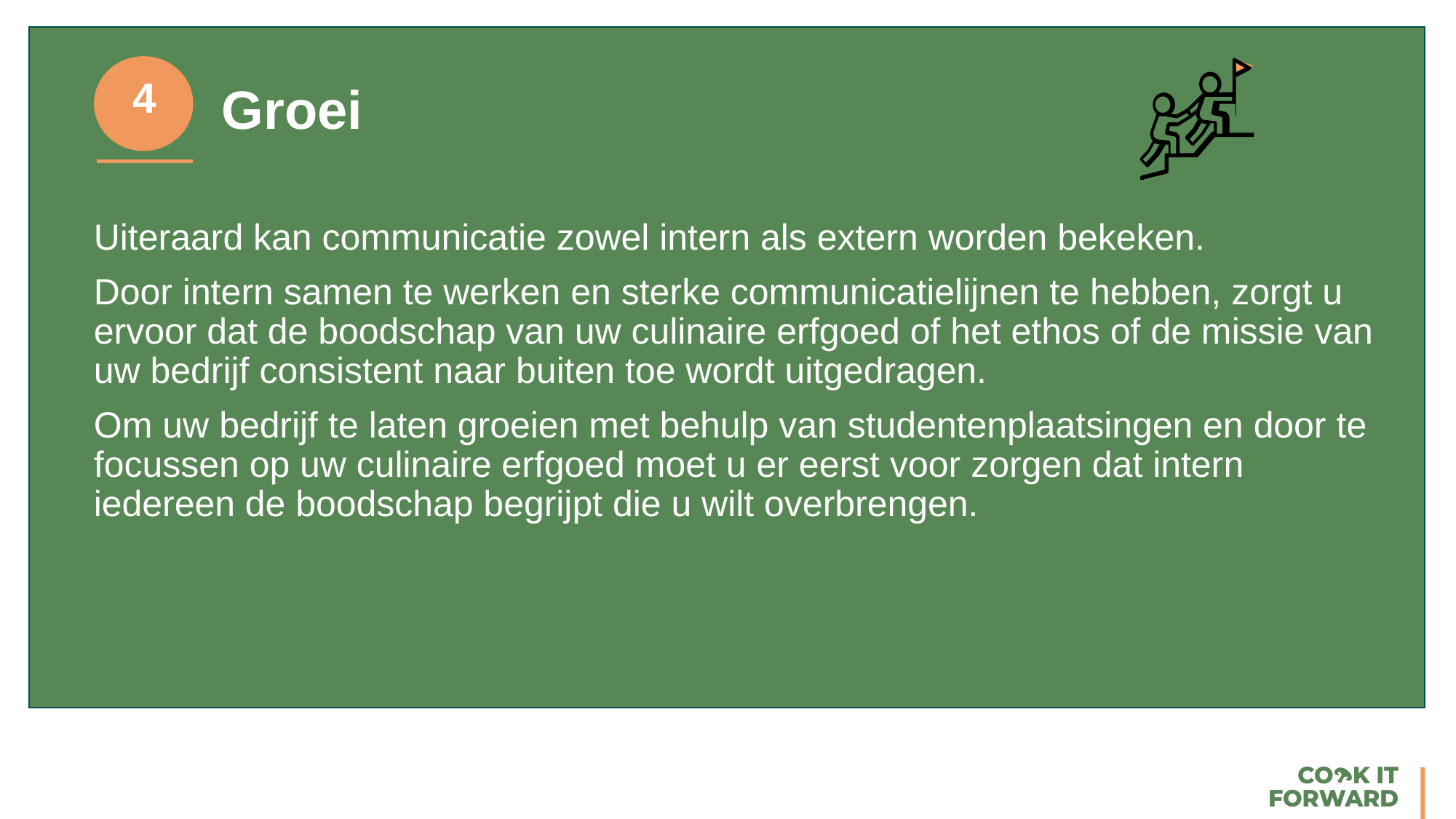

4
Groei
Uiteraard kan communicatie zowel intern als extern worden bekeken.
Door intern samen te werken en sterke communicatielijnen te hebben, zorgt u ervoor dat de boodschap van uw culinaire erfgoed of het ethos of de missie van uw bedrijf consistent naar buiten toe wordt uitgedragen.
Om uw bedrijf te laten groeien met behulp van studentenplaatsingen en door te focussen op uw culinaire erfgoed moet u er eerst voor zorgen dat intern iedereen de boodschap begrijpt die u wilt overbrengen.